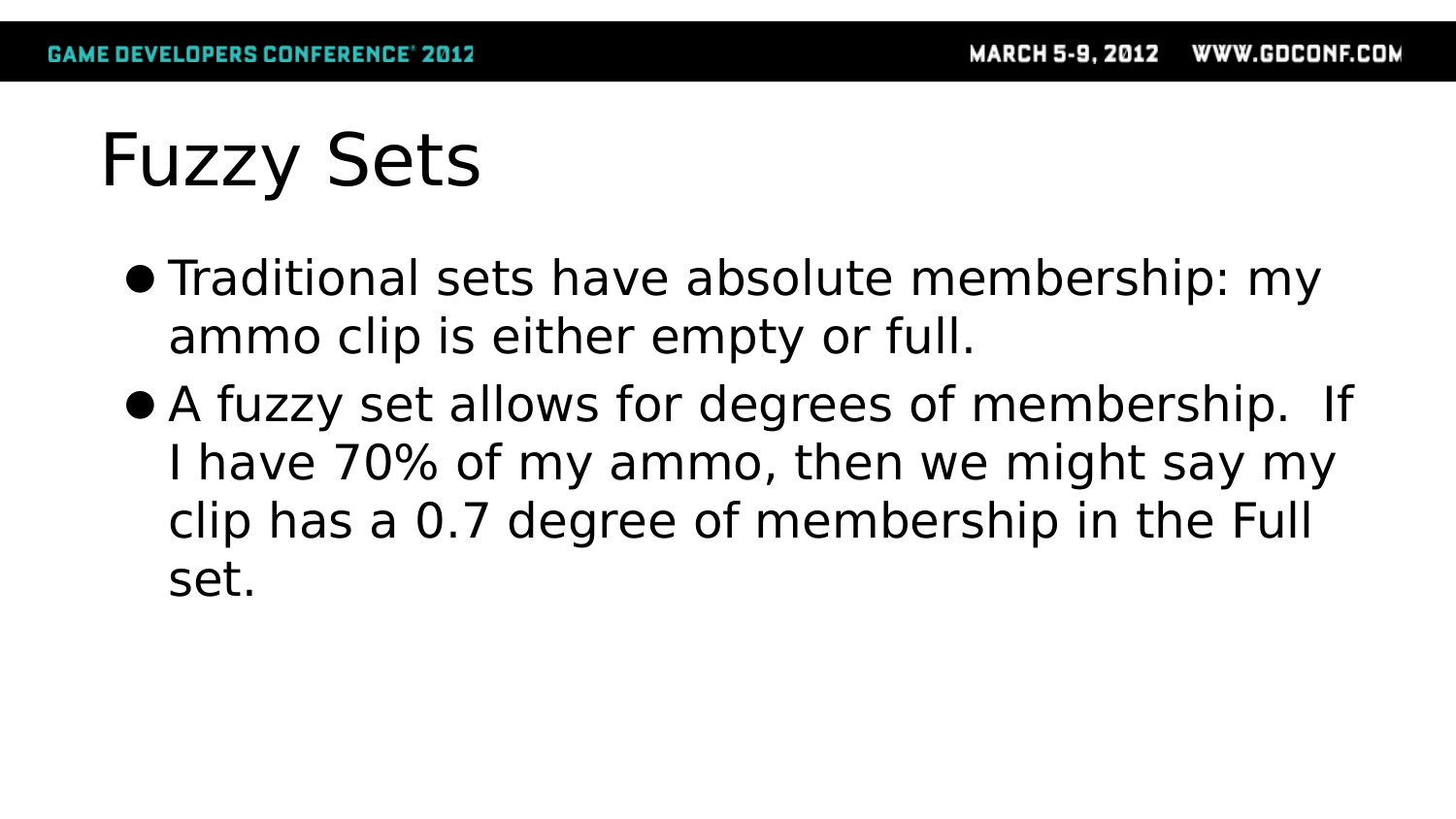

# Fuzzy Sets
Traditional sets have absolute membership: my ammo clip is either empty or full.
A fuzzy set allows for degrees of membership.  If I have 70% of my ammo, then we might say my clip has a 0.7 degree of membership in the Full set.